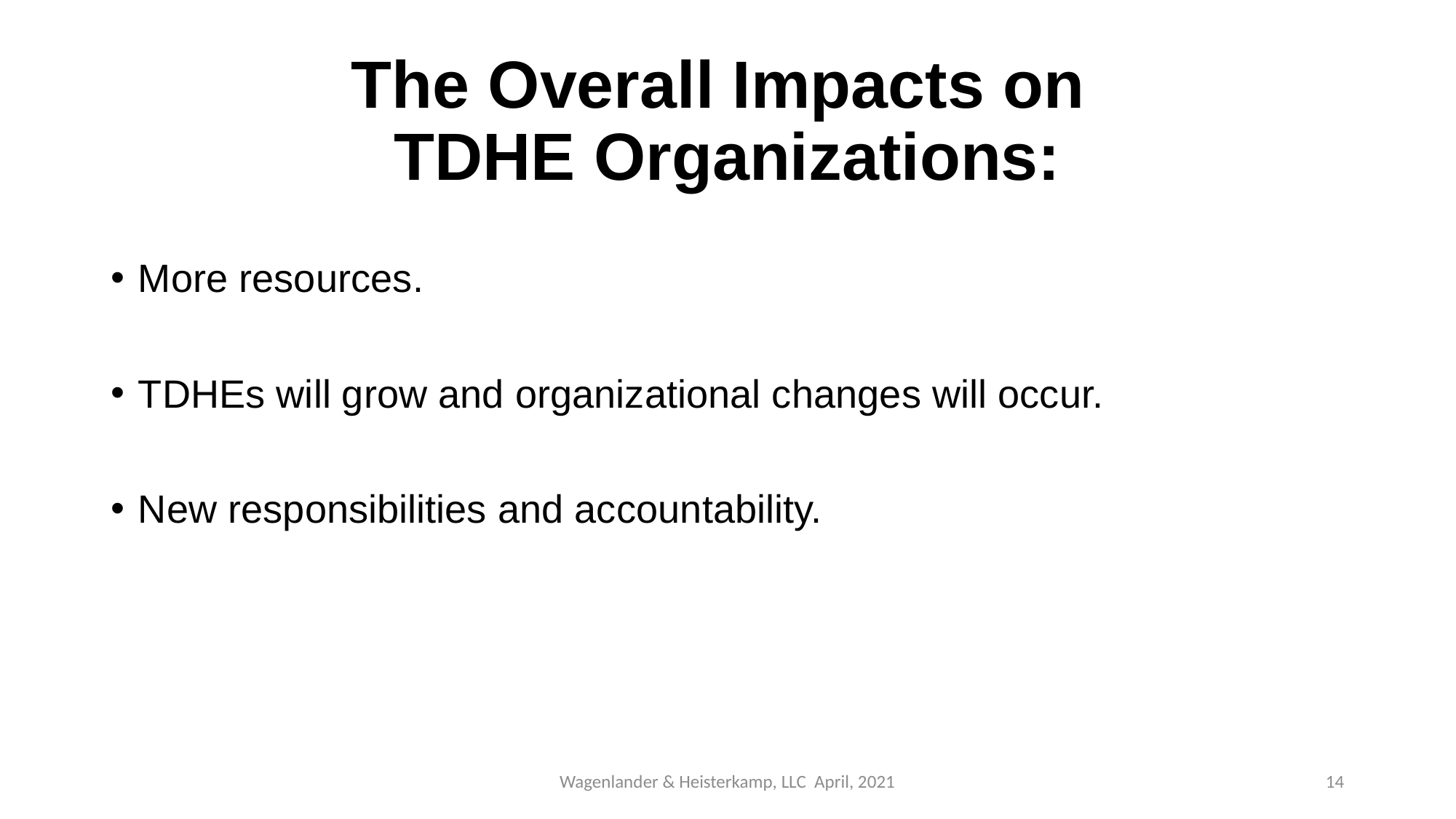

# The Overall Impacts on TDHE Organizations:

More resources.

TDHEs will grow and organizational changes will occur.

New responsibilities and accountability.

Wagenlander & Heisterkamp, LLC  April, 2021
14